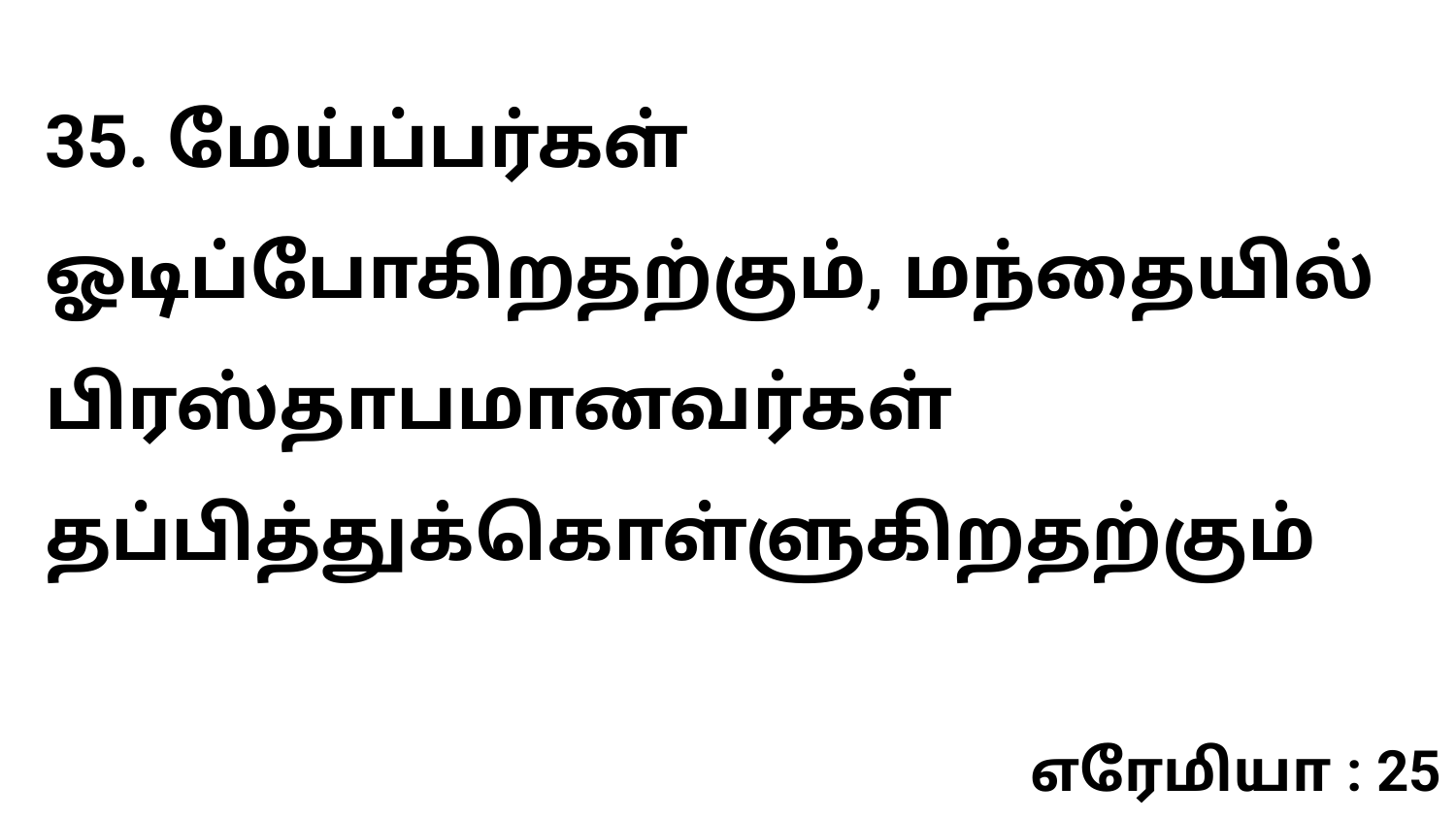

35. மேய்ப்பர்கள் ஓடிப்போகிறதற்கும், மந்தையில் பிரஸ்தாபமானவர்கள் தப்பித்துக்கொள்ளுகிறதற்கும்
எரேமியா : 25